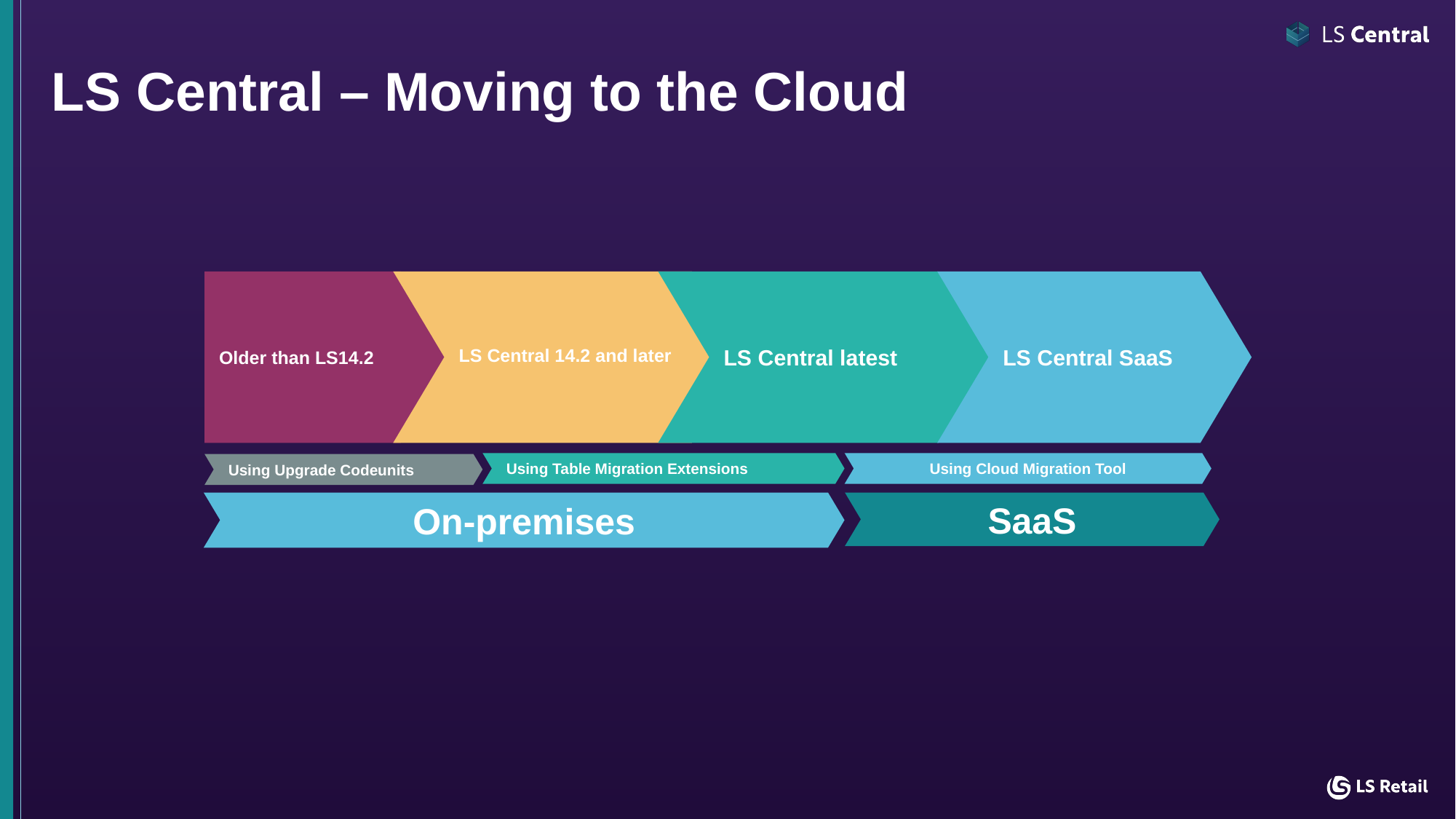

# LS Central – Moving to the Cloud

LS Central SaaS
Older than LS14.2

LS Central 14.2 and later

LS Central latest
Using Table Migration Extensions
Using Cloud Migration Tool
Using Upgrade Codeunits
On-premises
SaaS